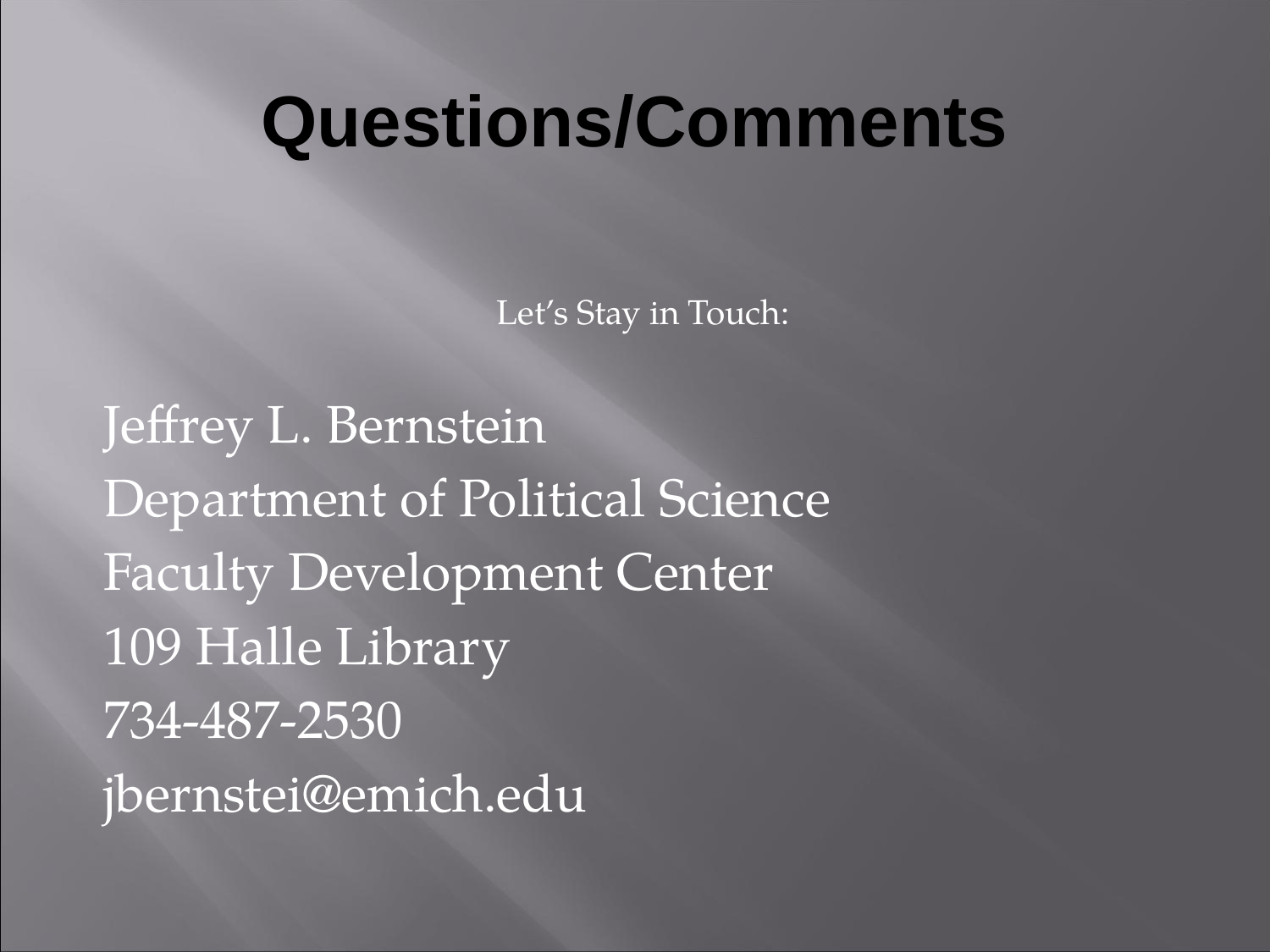

# Questions/Comments
Let’s Stay in Touch:

Jeffrey L. Bernstein
Department of Political Science
Faculty Development Center
109 Halle Library
734-487-2530
jbernstei@emich.edu